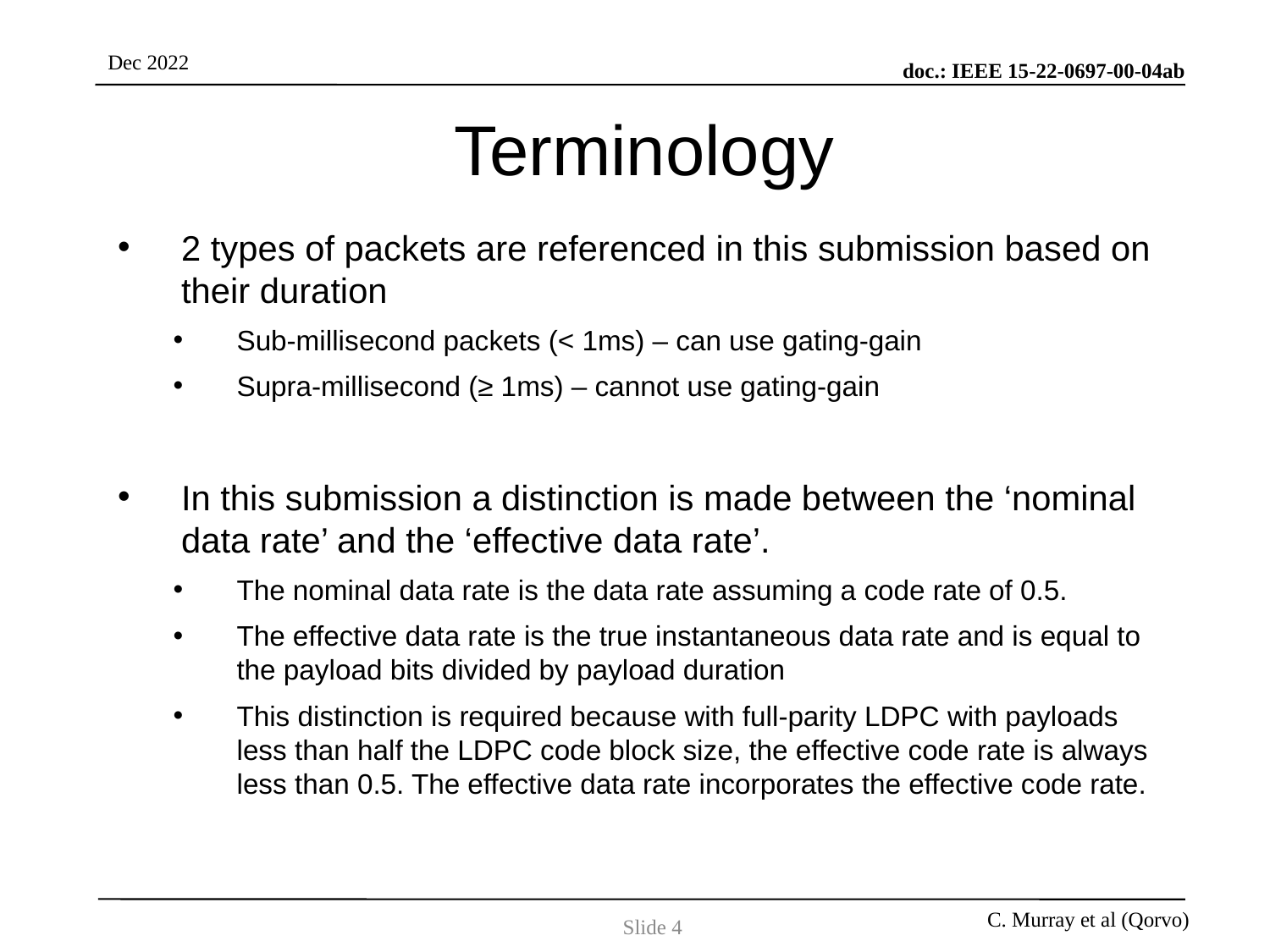

# Terminology
2 types of packets are referenced in this submission based on their duration
Sub-millisecond packets (< 1ms) – can use gating-gain
Supra-millisecond (≥ 1ms) – cannot use gating-gain

In this submission a distinction is made between the ‘nominal data rate’ and the ‘effective data rate’.
The nominal data rate is the data rate assuming a code rate of 0.5.
The effective data rate is the true instantaneous data rate and is equal to the payload bits divided by payload duration
This distinction is required because with full-parity LDPC with payloads less than half the LDPC code block size, the effective code rate is always less than 0.5. The effective data rate incorporates the effective code rate.

Slide 4